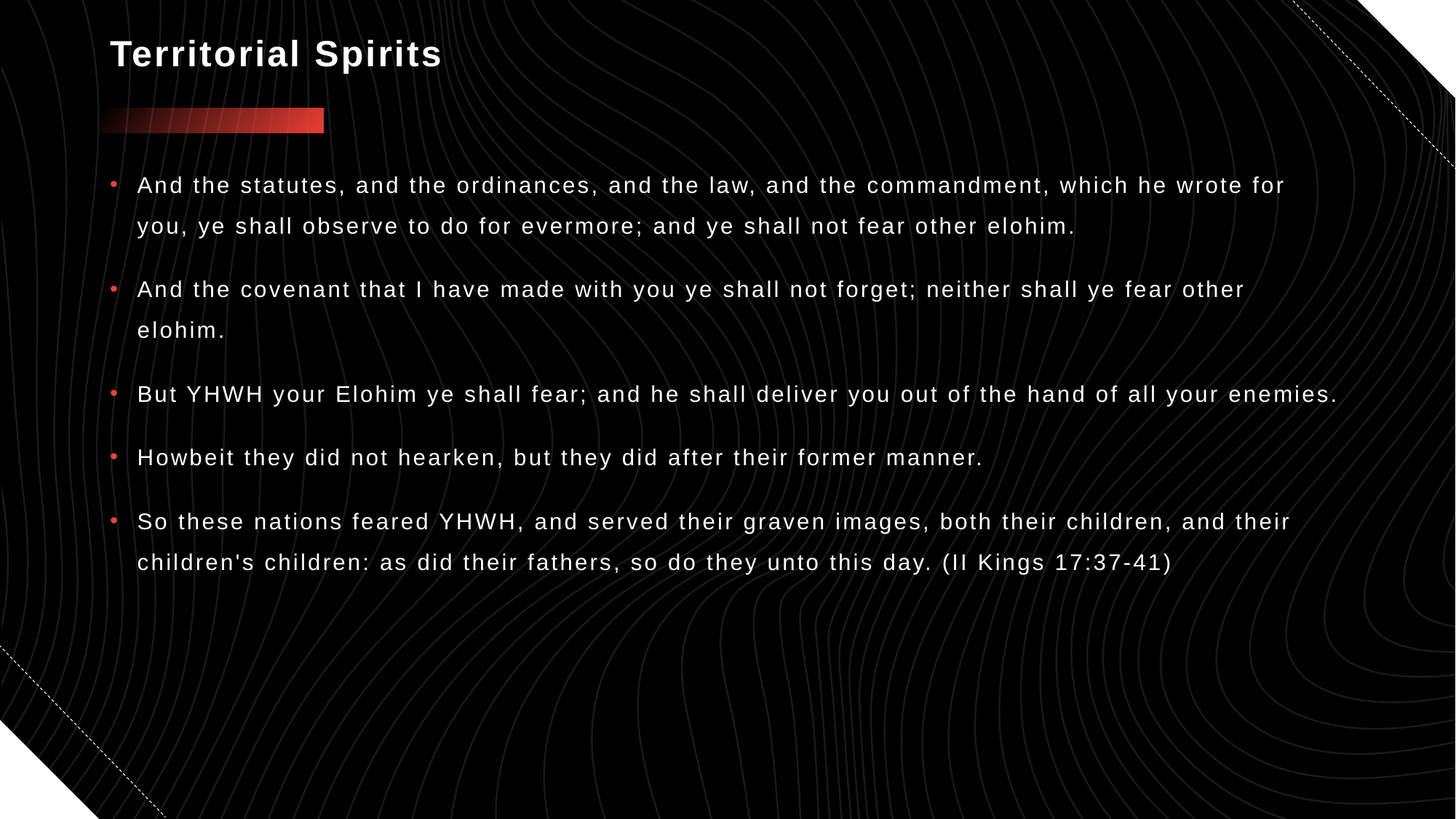

# Territorial Spirits
And the statutes, and the ordinances, and the law, and the commandment, which he wrote for you, ye shall observe to do for evermore; and ye shall not fear other elohim.
And the covenant that I have made with you ye shall not forget; neither shall ye fear other elohim.
But YHWH your Elohim ye shall fear; and he shall deliver you out of the hand of all your enemies.
Howbeit they did not hearken, but they did after their former manner.
So these nations feared YHWH, and served their graven images, both their children, and their children's children: as did their fathers, so do they unto this day. (II Kings 17:37-41)